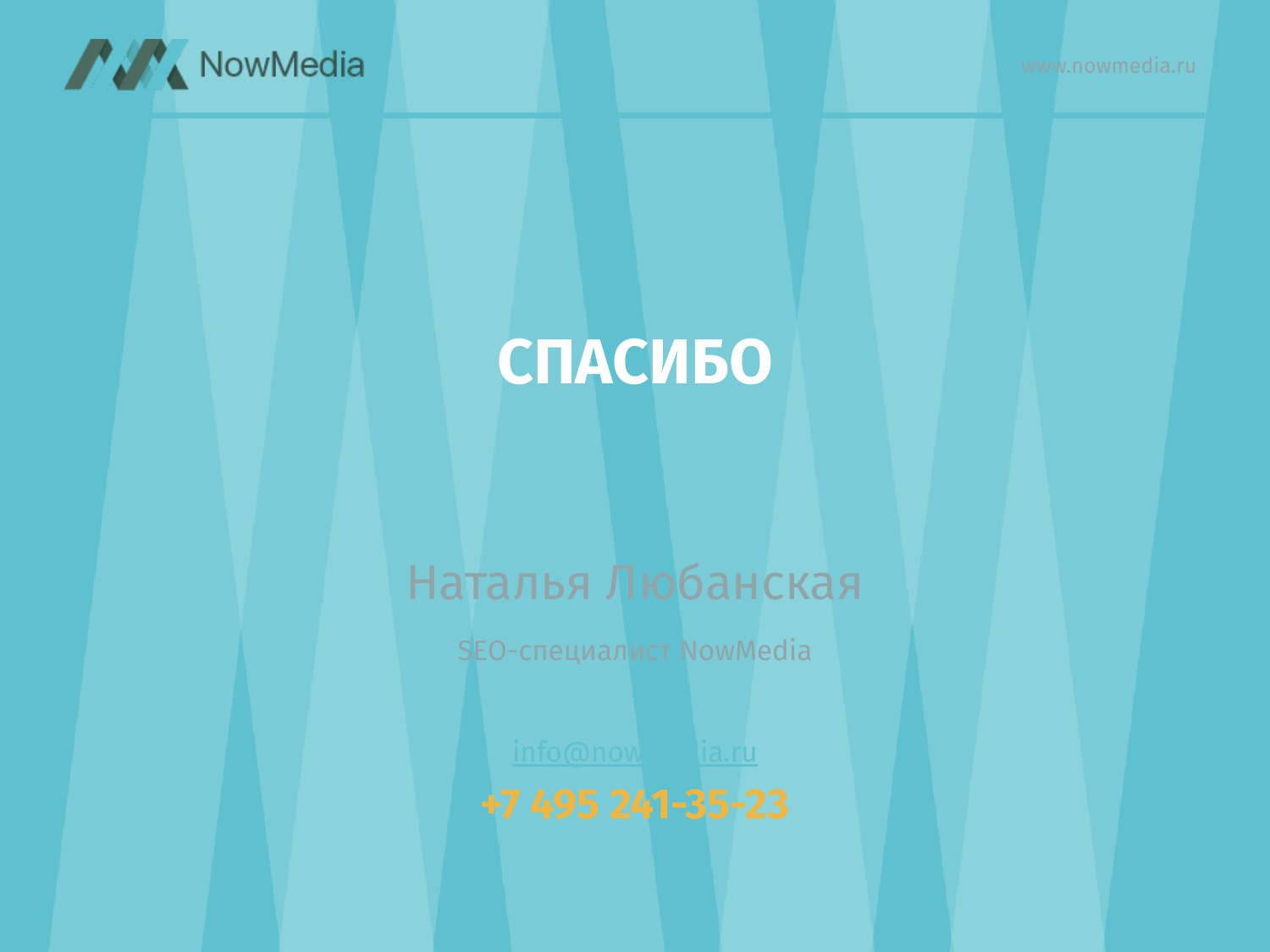

www.nowmedia.ru
# Спасибо
Наталья Любанская
SEO-специалист NowMedia